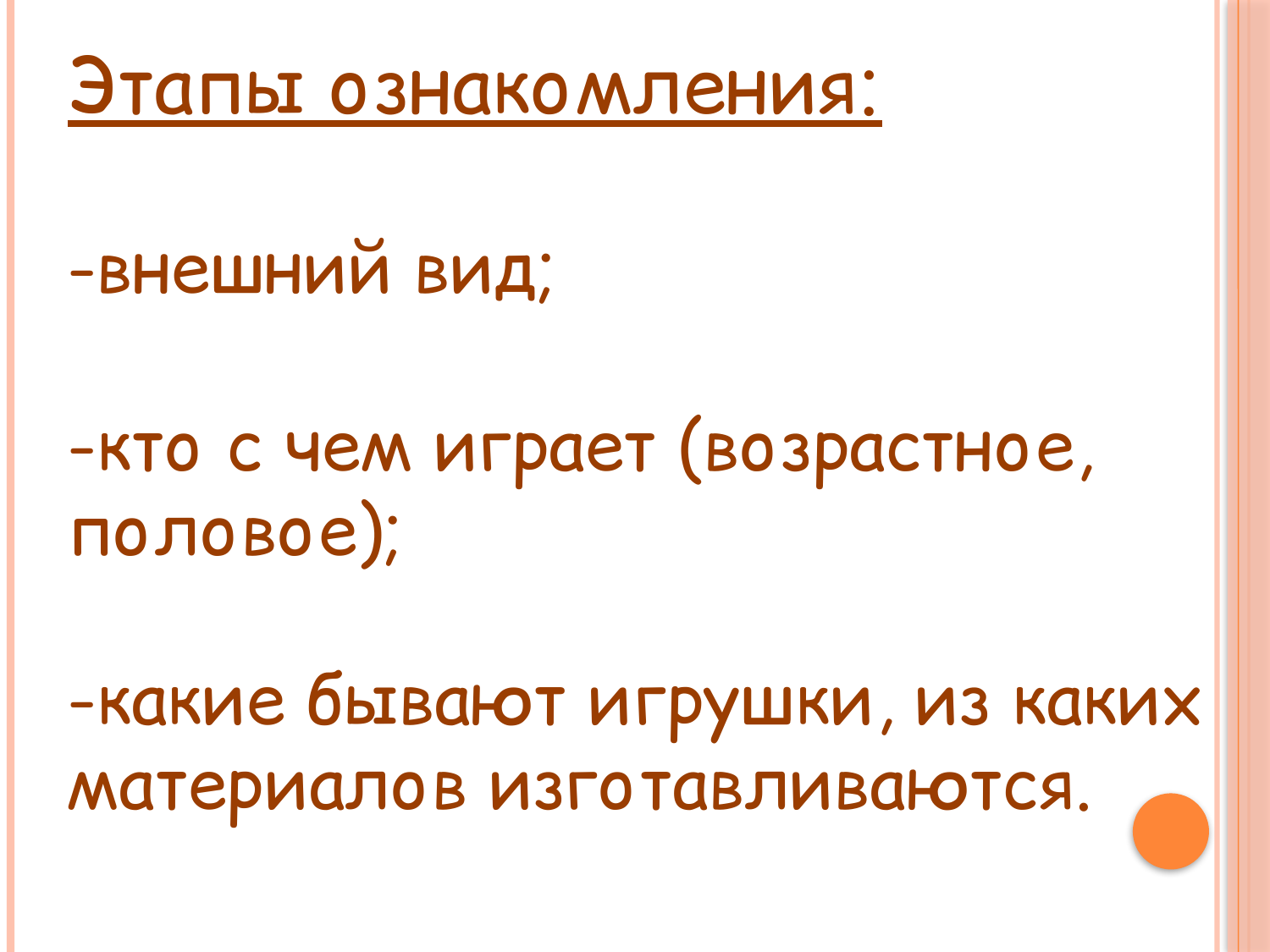

Этапы ознакомления:
-внешний вид;
-кто с чем играет (возрастное, половое);
-какие бывают игрушки, из каких материалов изготавливаются.